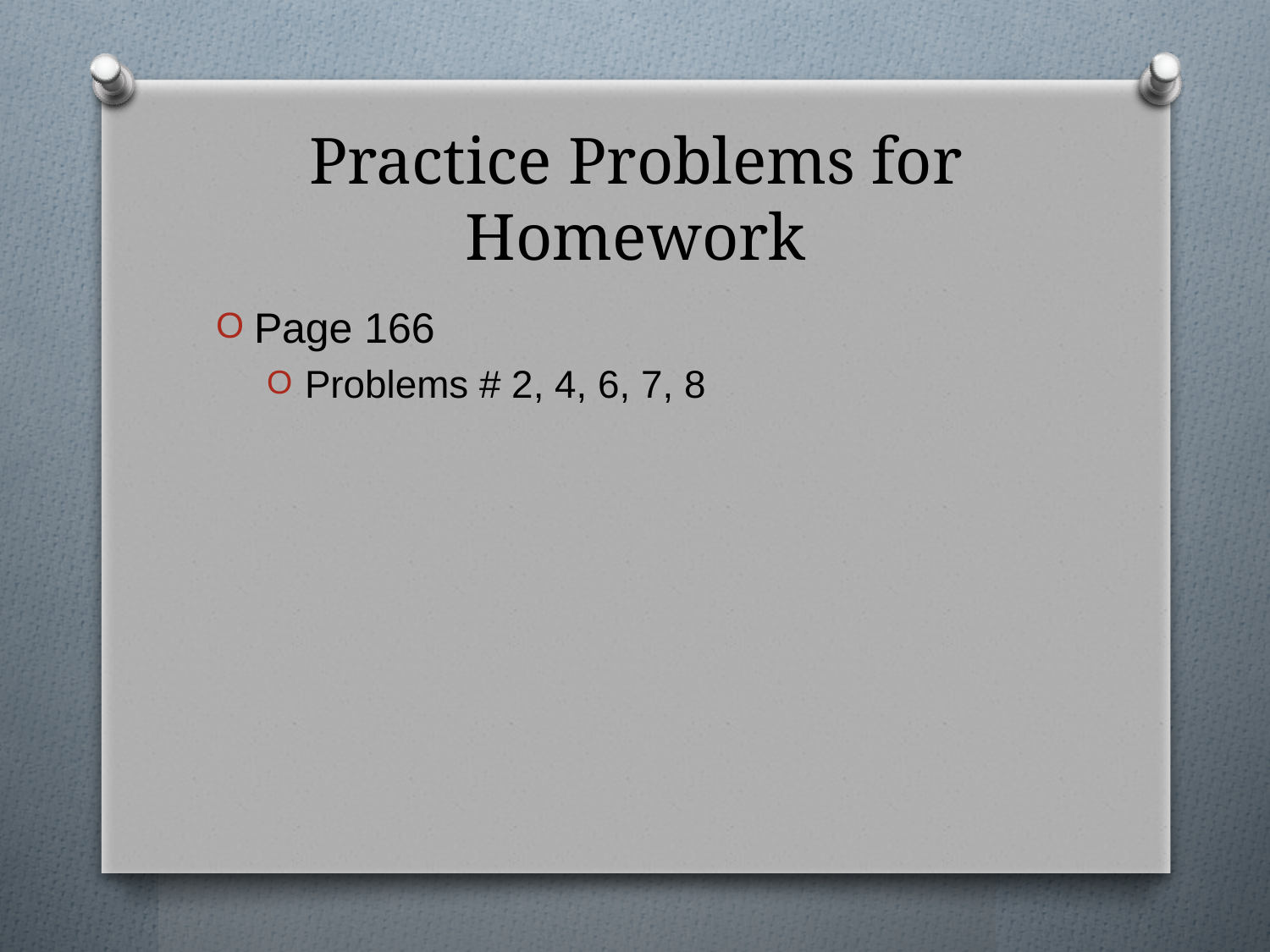

# Practice Problems for Homework
Page 166
Problems # 2, 4, 6, 7, 8